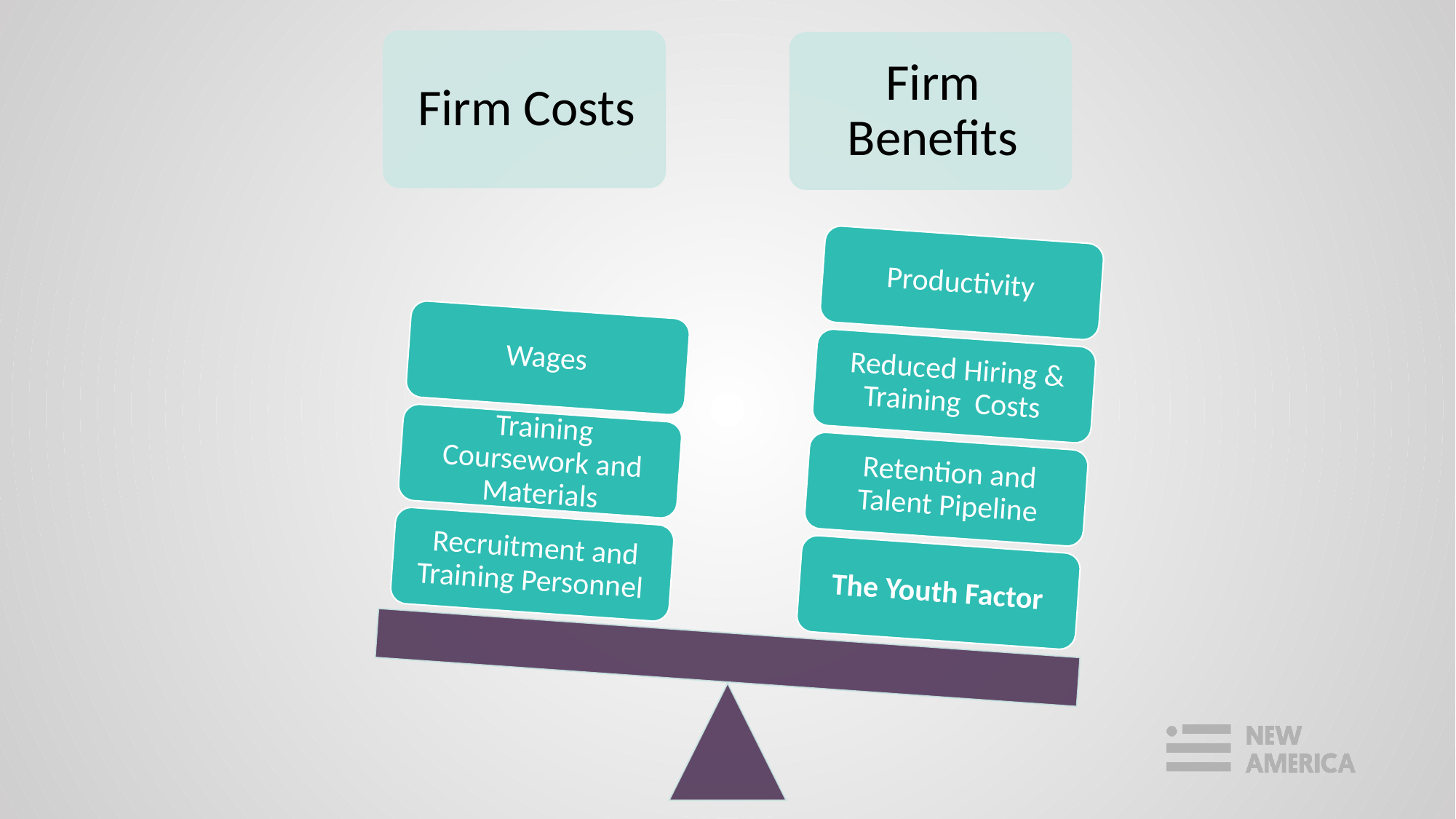

Firm Costs
Firm Benefits
The Youth Factor
Retention and Talent Pipeline
Reduced Hiring & Training  Costs
Productivity
Recruitment and Training Personnel
Training Coursework and Materials
Wages